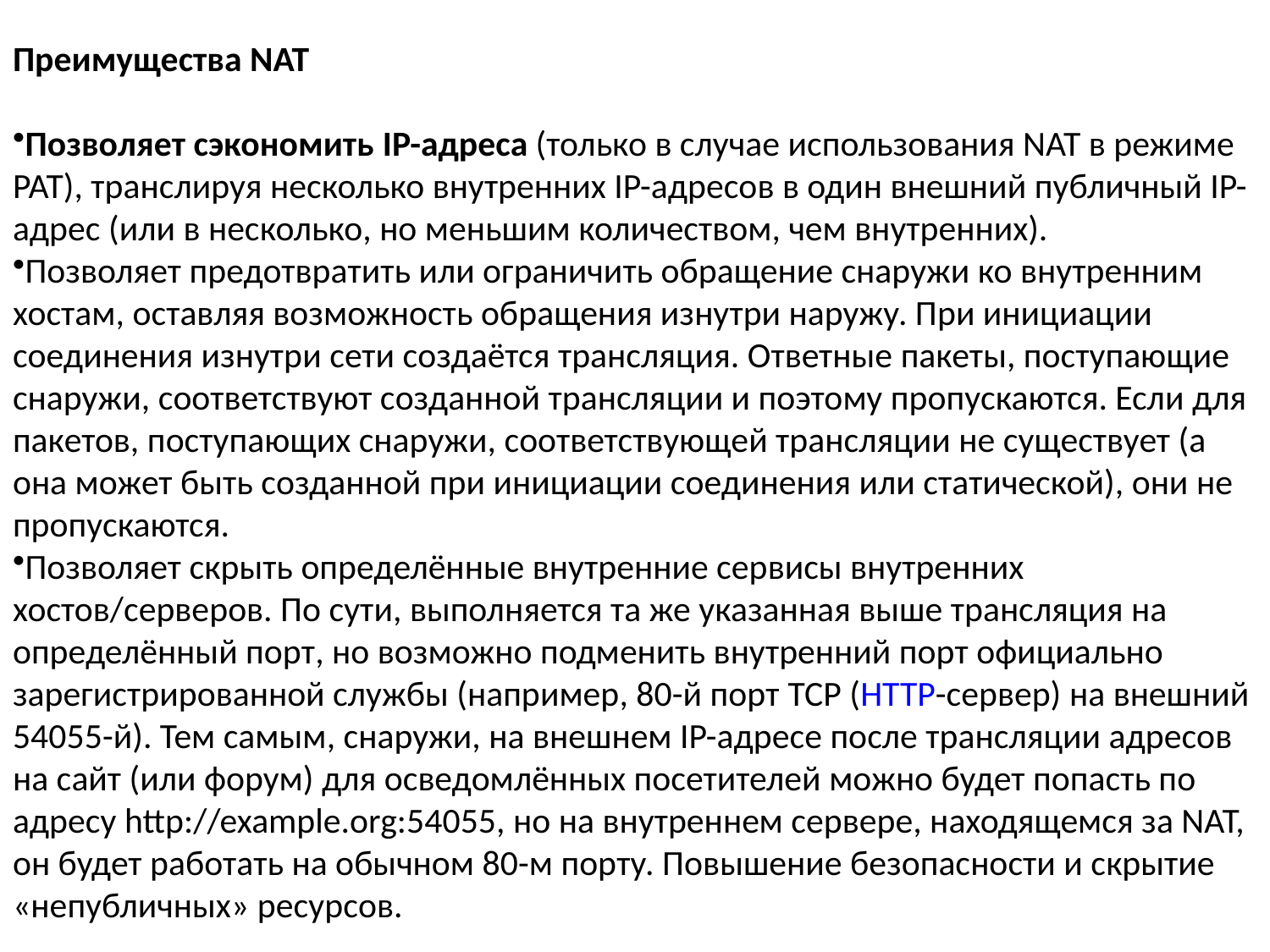

Преимущества NAT

Позволяет сэкономить IP-адреса (только в случае использования NAT в режиме PAT), транслируя несколько внутренних IP-адресов в один внешний публичный IP-адрес (или в несколько, но меньшим количеством, чем внутренних).
Позволяет предотвратить или ограничить обращение снаружи ко внутренним хостам, оставляя возможность обращения изнутри наружу. При инициации соединения изнутри сети создаётся трансляция. Ответные пакеты, поступающие снаружи, соответствуют созданной трансляции и поэтому пропускаются. Если для пакетов, поступающих снаружи, соответствующей трансляции не существует (а она может быть созданной при инициации соединения или статической), они не пропускаются.
Позволяет скрыть определённые внутренние сервисы внутренних хостов/серверов. По сути, выполняется та же указанная выше трансляция на определённый порт, но возможно подменить внутренний порт официально зарегистрированной службы (например, 80-й порт TCP (HTTP-сервер) на внешний 54055-й). Тем самым, снаружи, на внешнем IP-адресе после трансляции адресов на сайт (или форум) для осведомлённых посетителей можно будет попасть по адресу http://example.org:54055, но на внутреннем сервере, находящемся за NAT, он будет работать на обычном 80-м порту. Повышение безопасности и скрытие «непубличных» ресурсов.